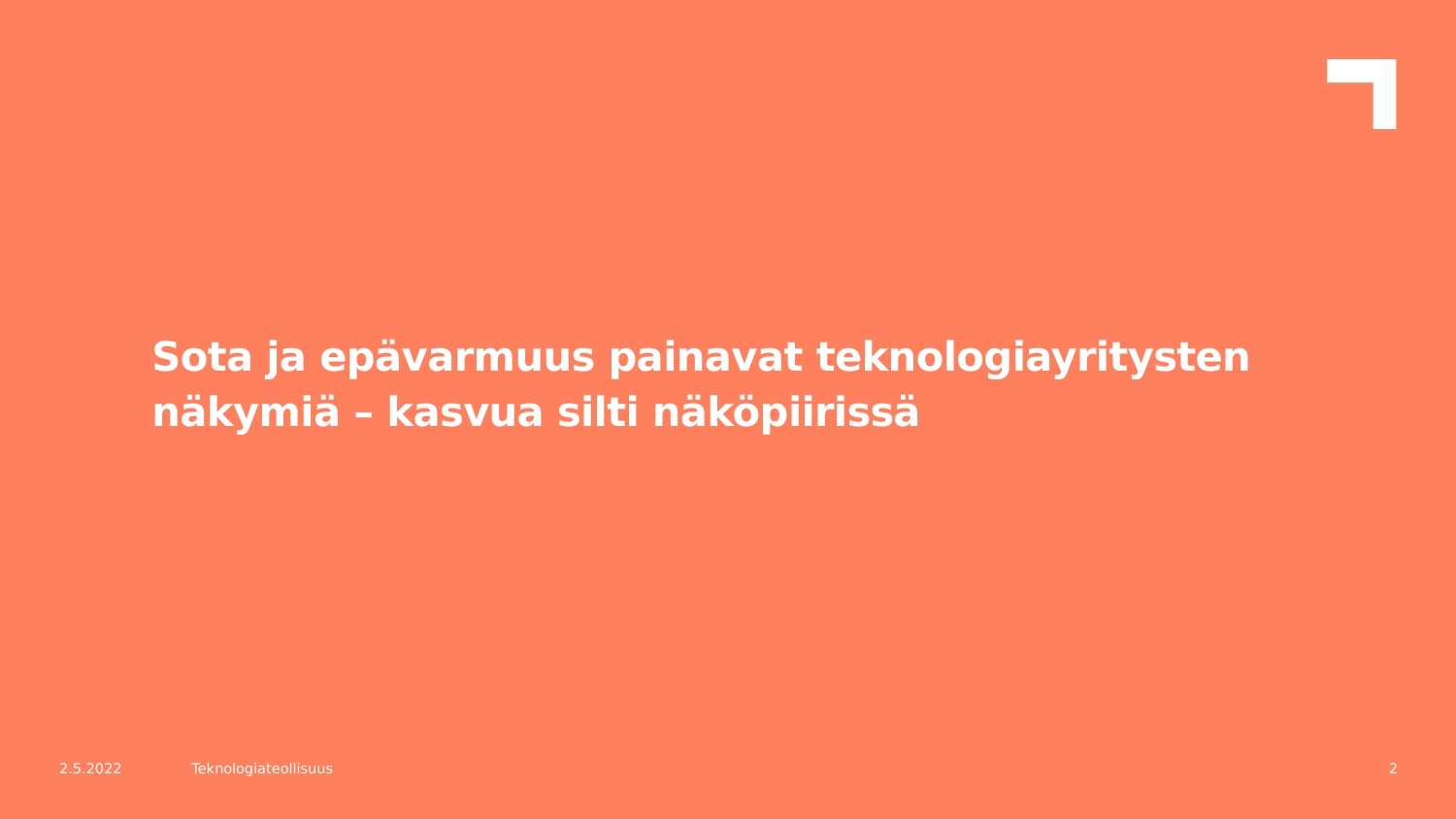

Sota ja epävarmuus painavat teknologiayritysten näkymiä – kasvua silti näköpiirissä

2.5.2022
Teknologiateollisuus
2